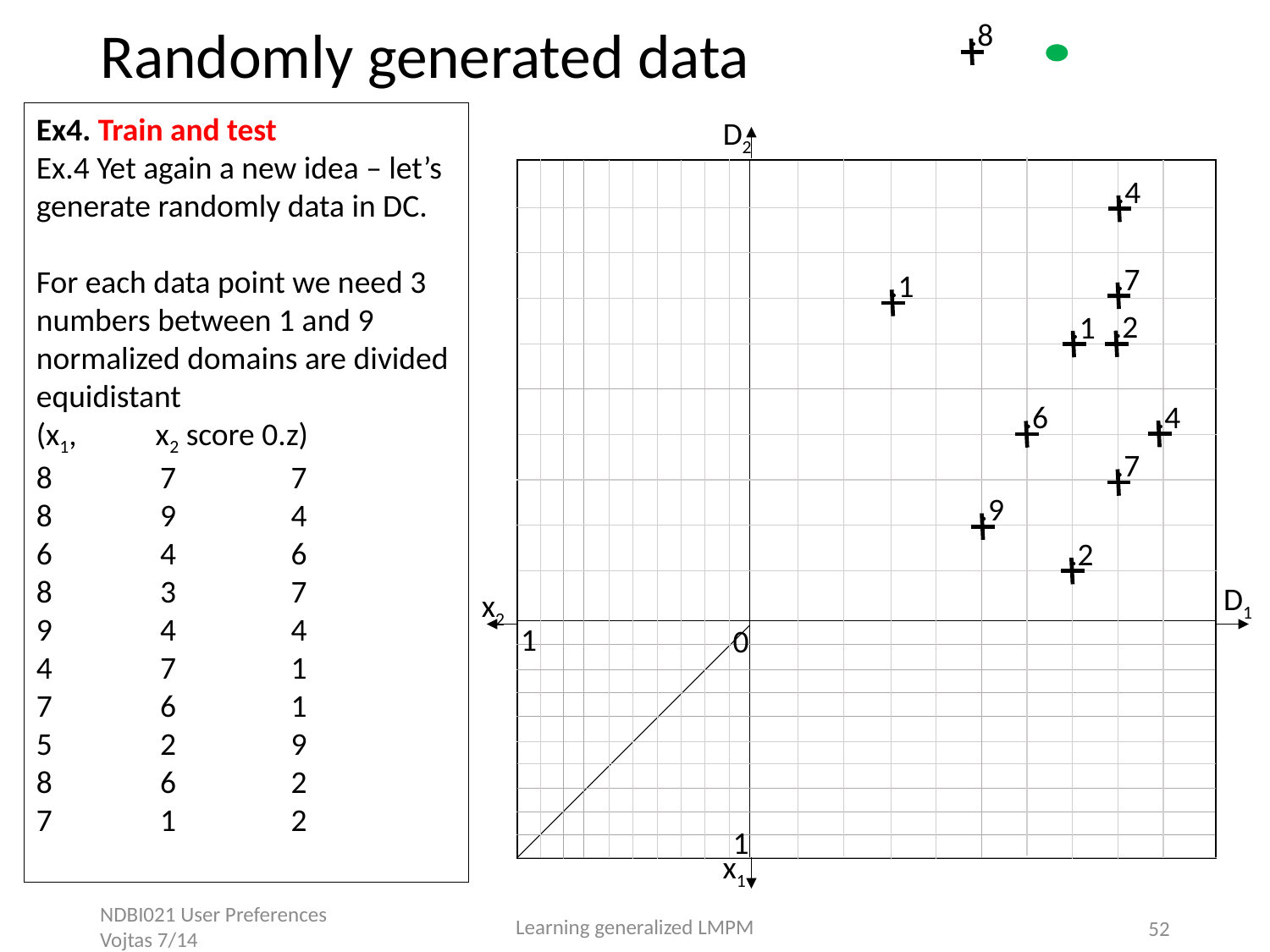

.8
# Randomly generated data

Ex4. Train and test
Ex.4 Yet again a new idea – let’s generate randomly data in DC.

For each data point we need 3 numbers between 1 and 9 normalized domains are divided equidistant
(x1,           x2 score 0.z)
8               7                7
8               9                4
6               4                6
8               3                7
9               4                4
4               7                1
7               6                1
5               2                9
8               6                2
7               1                2

D2

.4
.7
.1
.2
.1
.4
.6
.7
.9
.2
D1
x2
1
0
1
x1
NDBI021 User Preferences Vojtas 7/14
Learning generalized LMPM
52